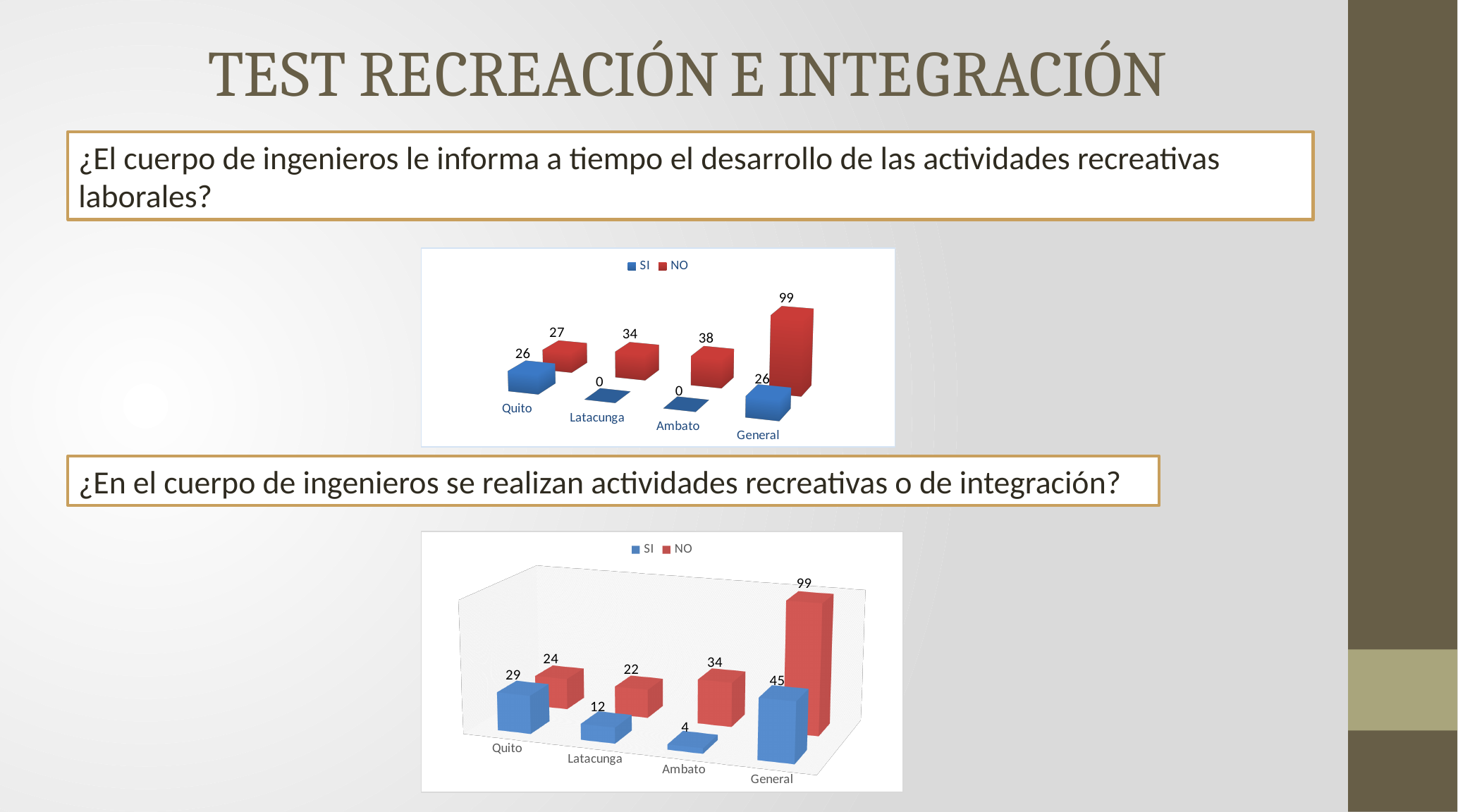

TEST RECREACIÓN E INTEGRACIÓN
¿El cuerpo de ingenieros le informa a tiempo el desarrollo de las actividades recreativas laborales?

[unsupported chart]

¿En el cuerpo de ingenieros se realizan actividades recreativas o de integración?

[unsupported chart]